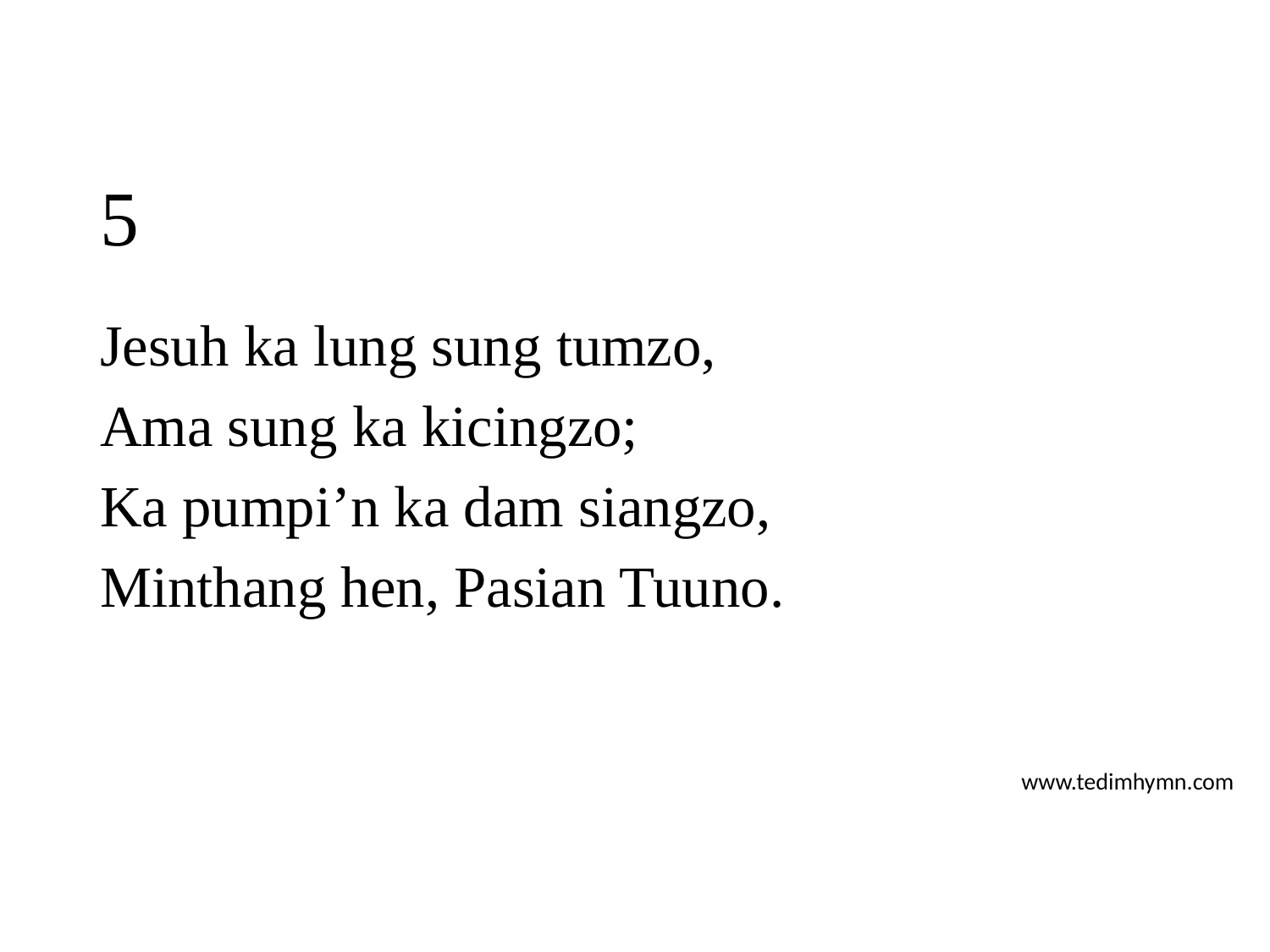

# 5
Jesuh ka lung sung tumzo,
Ama sung ka kicingzo;
Ka pumpi’n ka dam siangzo,
Minthang hen, Pasian Tuuno.
www.tedimhymn.com